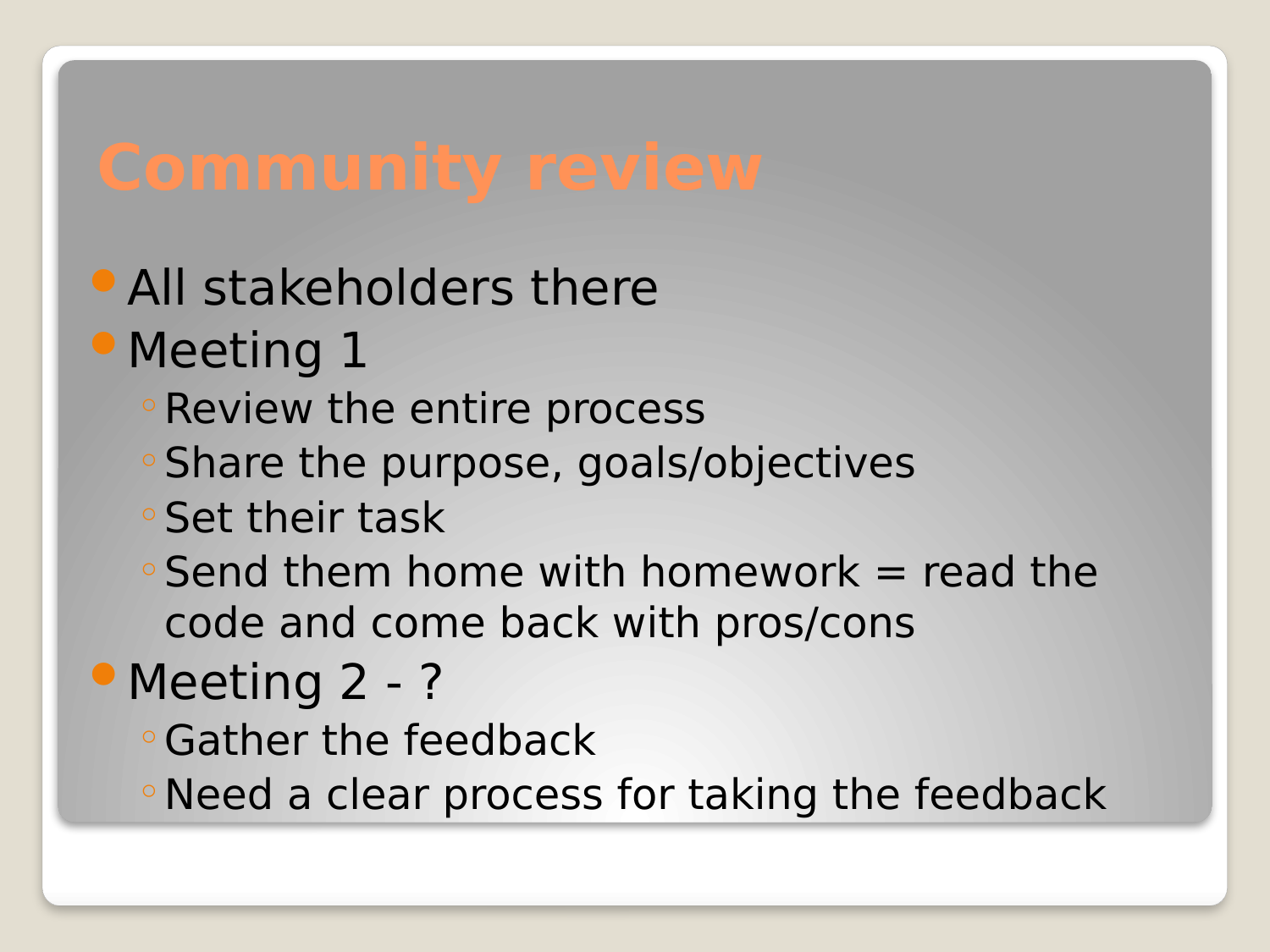

# Community review
All stakeholders there
Meeting 1
Review the entire process
Share the purpose, goals/objectives
Set their task
Send them home with homework = read the code and come back with pros/cons
Meeting 2 - ?
Gather the feedback
Need a clear process for taking the feedback